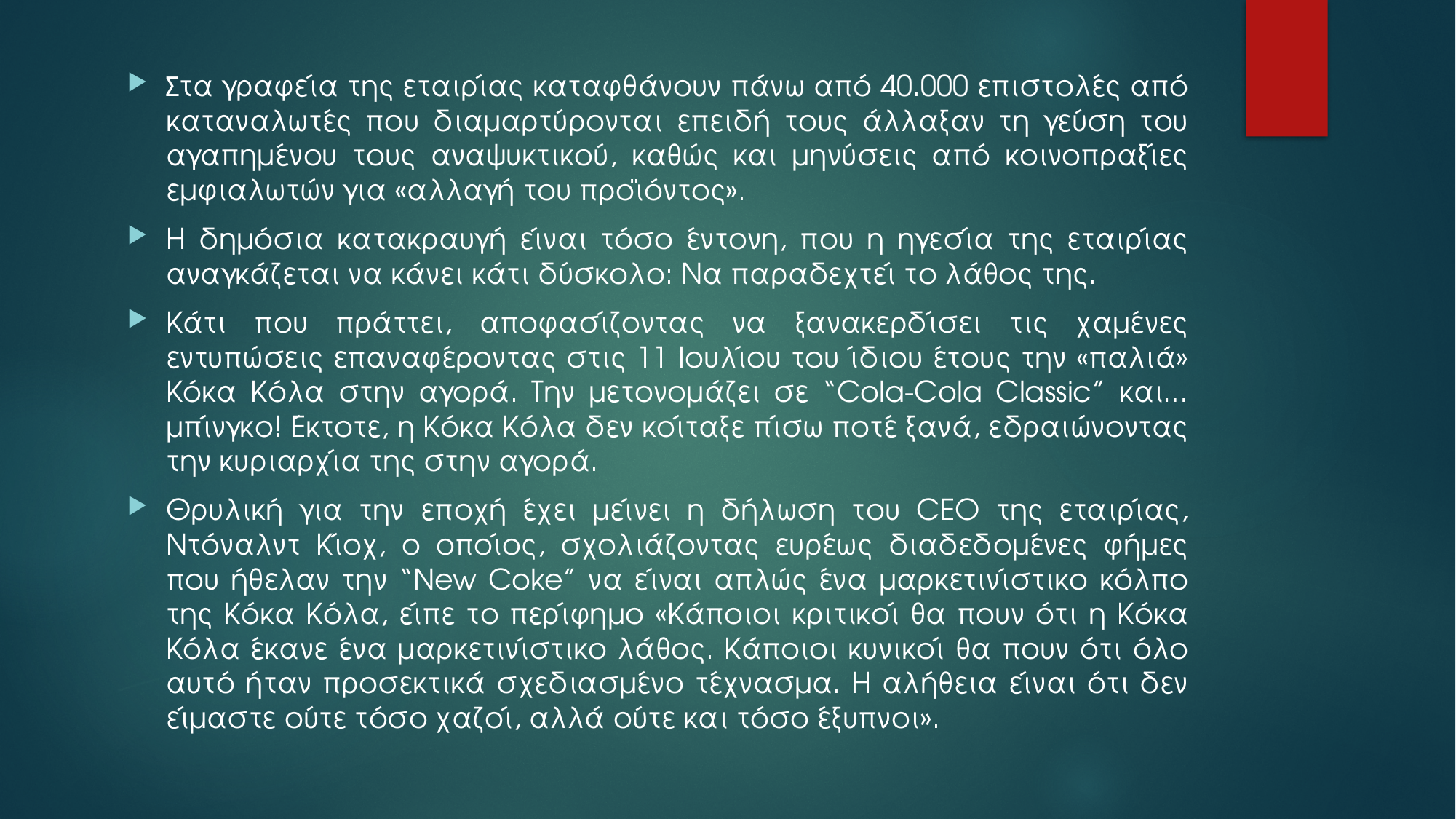

Στα γραφεία της εταιρίας καταφθάνουν πάνω από 40.000 επιστολές από καταναλωτές που διαμαρτύρονται επειδή τους άλλαξαν τη γεύση του αγαπημένου τους αναψυκτικού, καθώς και μηνύσεις από κοινοπραξίες εμφιαλωτών για «αλλαγή του προϊόντος».
Η δημόσια κατακραυγή είναι τόσο έντονη, που η ηγεσία της εταιρίας αναγκάζεται να κάνει κάτι δύσκολο: Να παραδεχτεί το λάθος της.
Κάτι που πράττει, αποφασίζοντας να ξανακερδίσει τις χαμένες εντυπώσεις επαναφέροντας στις 11 Ιουλίου του ίδιου έτους την «παλιά» Κόκα Κόλα στην αγορά. Την μετονομάζει σε “Cola-Cola Classic” και… μπίνγκο! Έκτοτε, η Κόκα Κόλα δεν κοίταξε πίσω ποτέ ξανά, εδραιώνοντας την κυριαρχία της στην αγορά.
Θρυλική για την εποχή έχει μείνει η δήλωση του CEO της εταιρίας, Ντόναλντ Κίοχ, ο οποίος, σχολιάζοντας ευρέως διαδεδομένες φήμες που ήθελαν την “New Coke” να είναι απλώς ένα μαρκετινίστικο κόλπο της Κόκα Κόλα, είπε το περίφημο «Κάποιοι κριτικοί θα πουν ότι η Κόκα Κόλα έκανε ένα μαρκετινίστικο λάθος. Κάποιοι κυνικοί θα πουν ότι όλο αυτό ήταν προσεκτικά σχεδιασμένο τέχνασμα. Η αλήθεια είναι ότι δεν είμαστε ούτε τόσο χαζοί, αλλά ούτε και τόσο έξυπνοι».